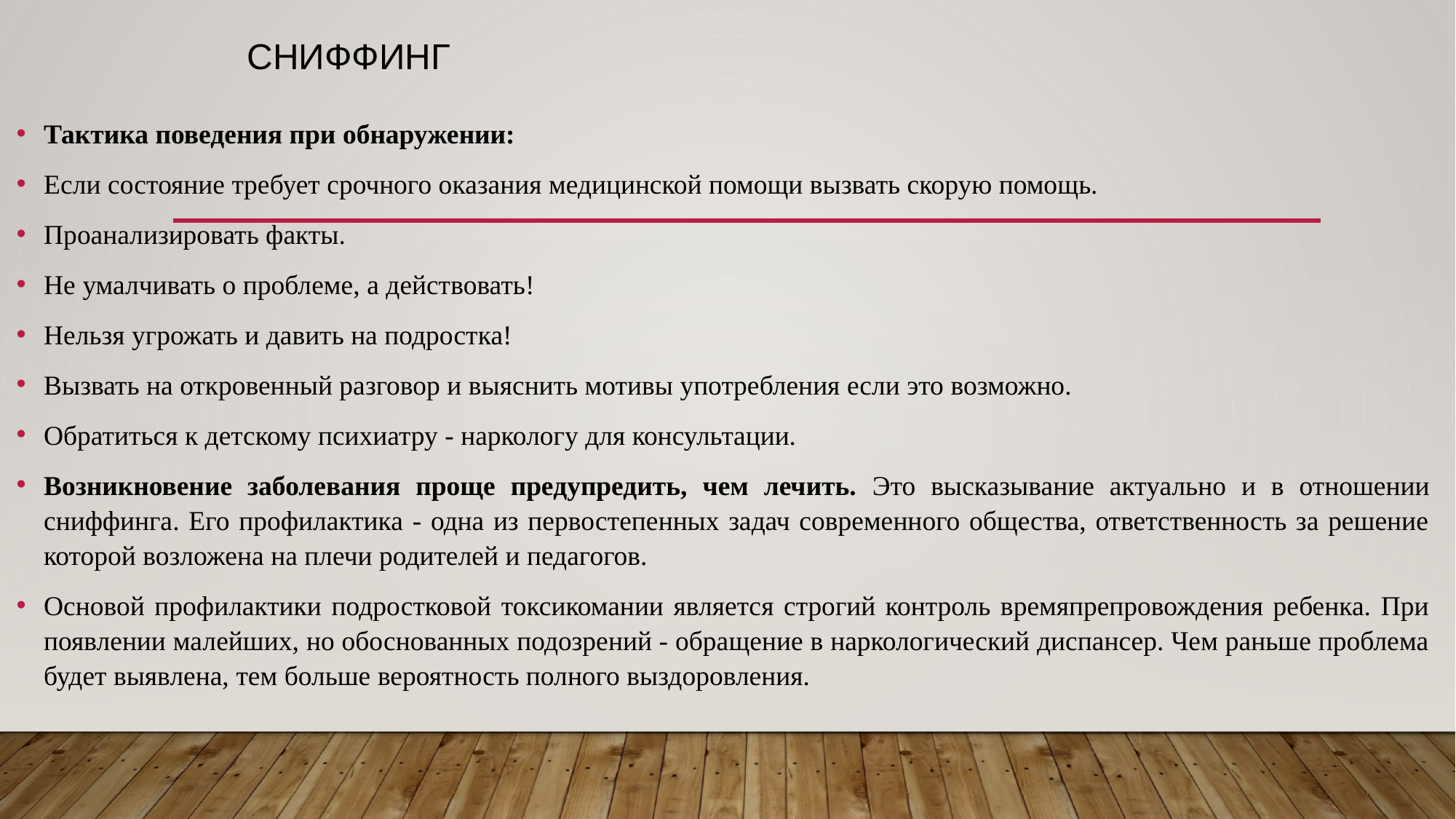

# Сниффинг
Тактика поведения при обнаружении:
Если состояние требует срочного оказания медицинской помощи вызвать скорую помощь.
Проанализировать факты.
Не умалчивать о проблеме, а действовать!
Нельзя угрожать и давить на подростка!
Вызвать на откровенный разговор и выяснить мотивы употребления если это возможно.
Обратиться к детскому психиатру - наркологу для консультации.
Возникновение заболевания проще предупредить, чем лечить. Это высказывание актуально и в отношении сниффинга. Его профилактика - одна из первостепенных задач современного общества, ответственность за решение которой возложена на плечи родителей и педагогов.
Основой профилактики подростковой токсикомании является строгий контроль времяпрепровождения ребенка. При появлении малейших, но обоснованных подозрений - обращение в наркологический диспансер. Чем раньше проблема будет выявлена, тем больше вероятность полного выздоровления.